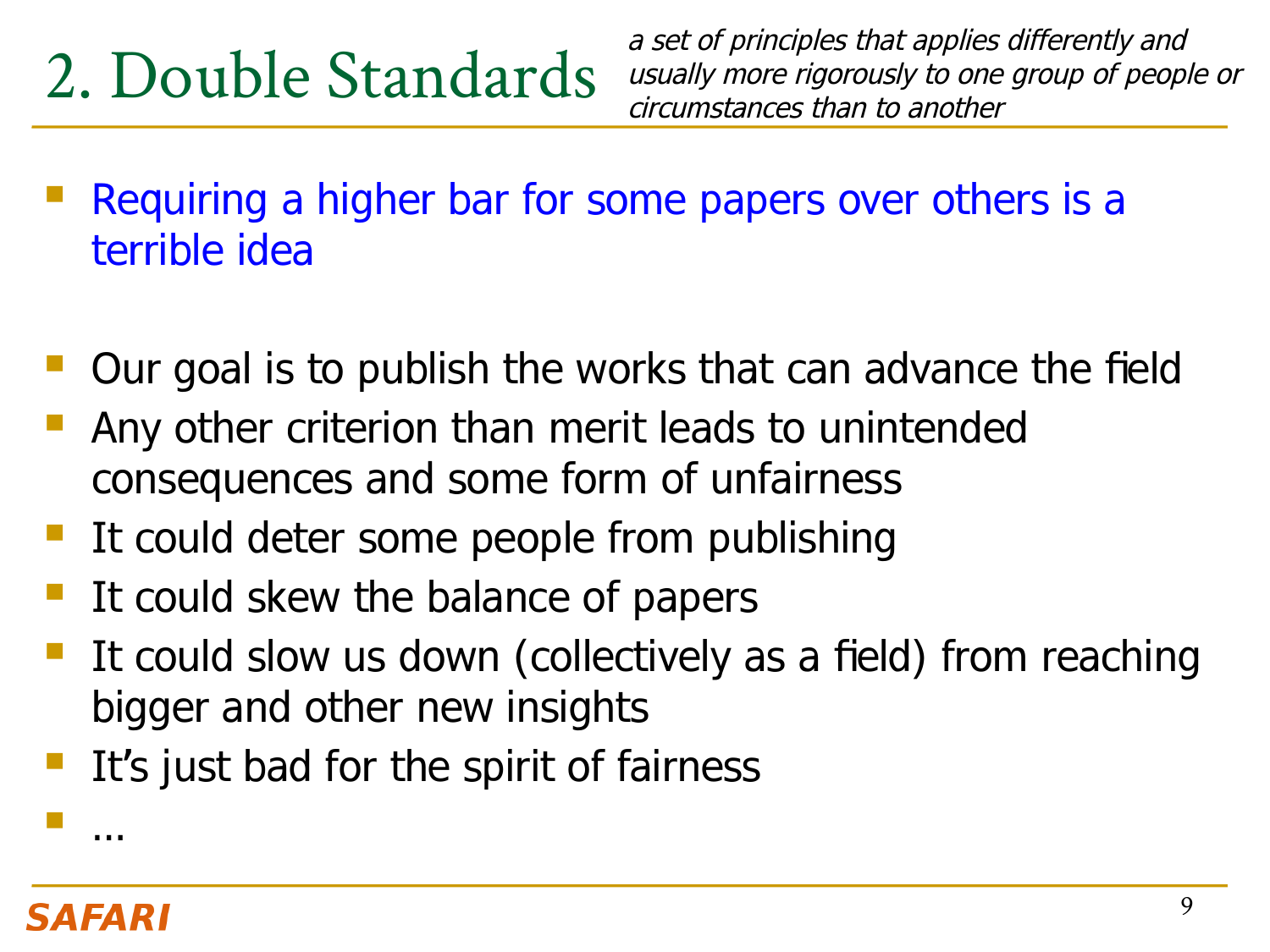

a set of principles that applies differently and usually more rigorously to one group of people or circumstances than to another
# 2. Double Standards
Requiring a higher bar for some papers over others is a terrible idea

Our goal is to publish the works that can advance the field
Any other criterion than merit leads to unintended consequences and some form of unfairness
It could deter some people from publishing
It could skew the balance of papers
It could slow us down (collectively as a field) from reaching bigger and other new insights
It’s just bad for the spirit of fairness
…

9